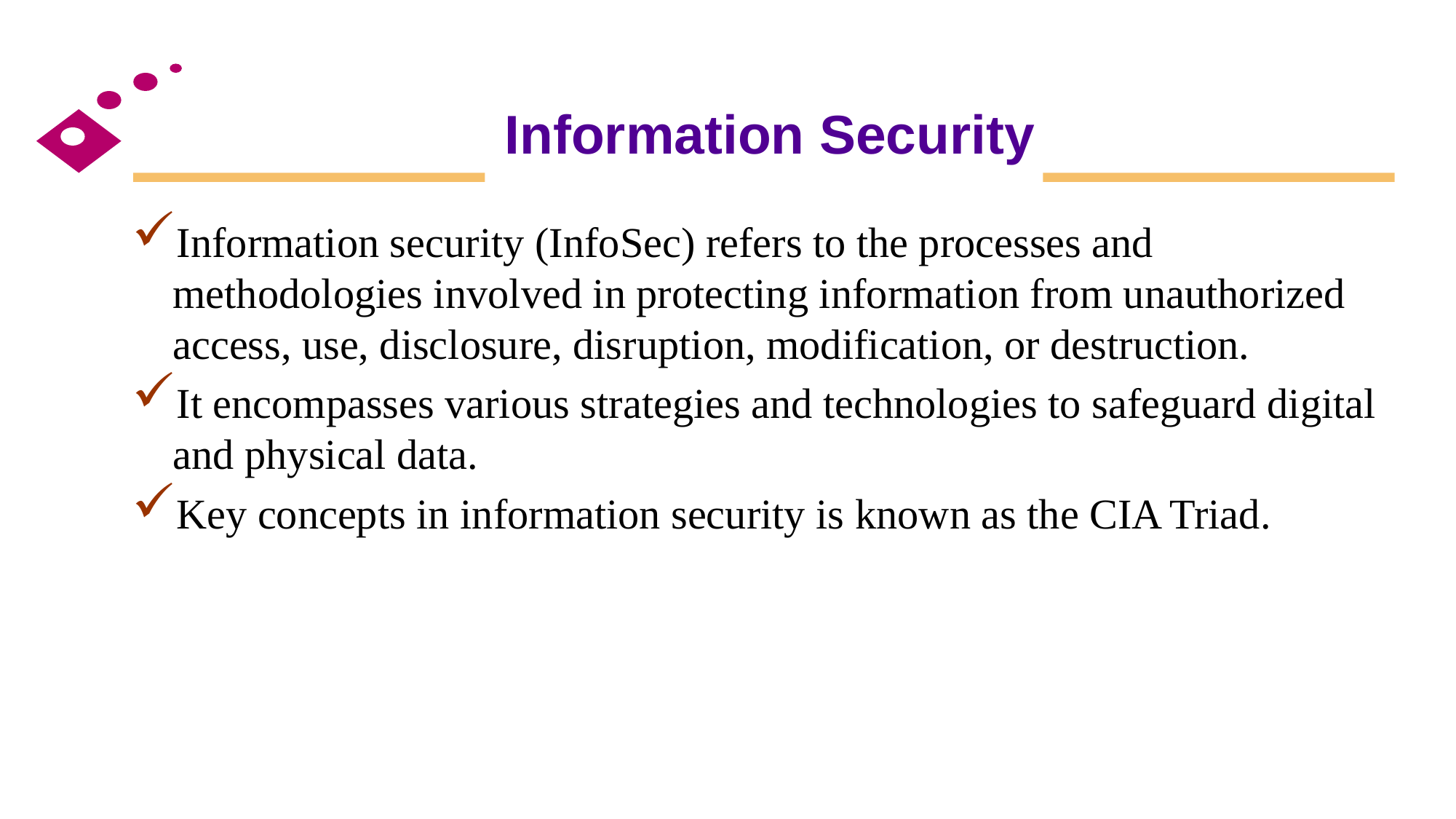

# Information Security
Information security (InfoSec) refers to the processes and methodologies involved in protecting information from unauthorized access, use, disclosure, disruption, modification, or destruction.
It encompasses various strategies and technologies to safeguard digital and physical data.
Key concepts in information security is known as the CIA Triad.